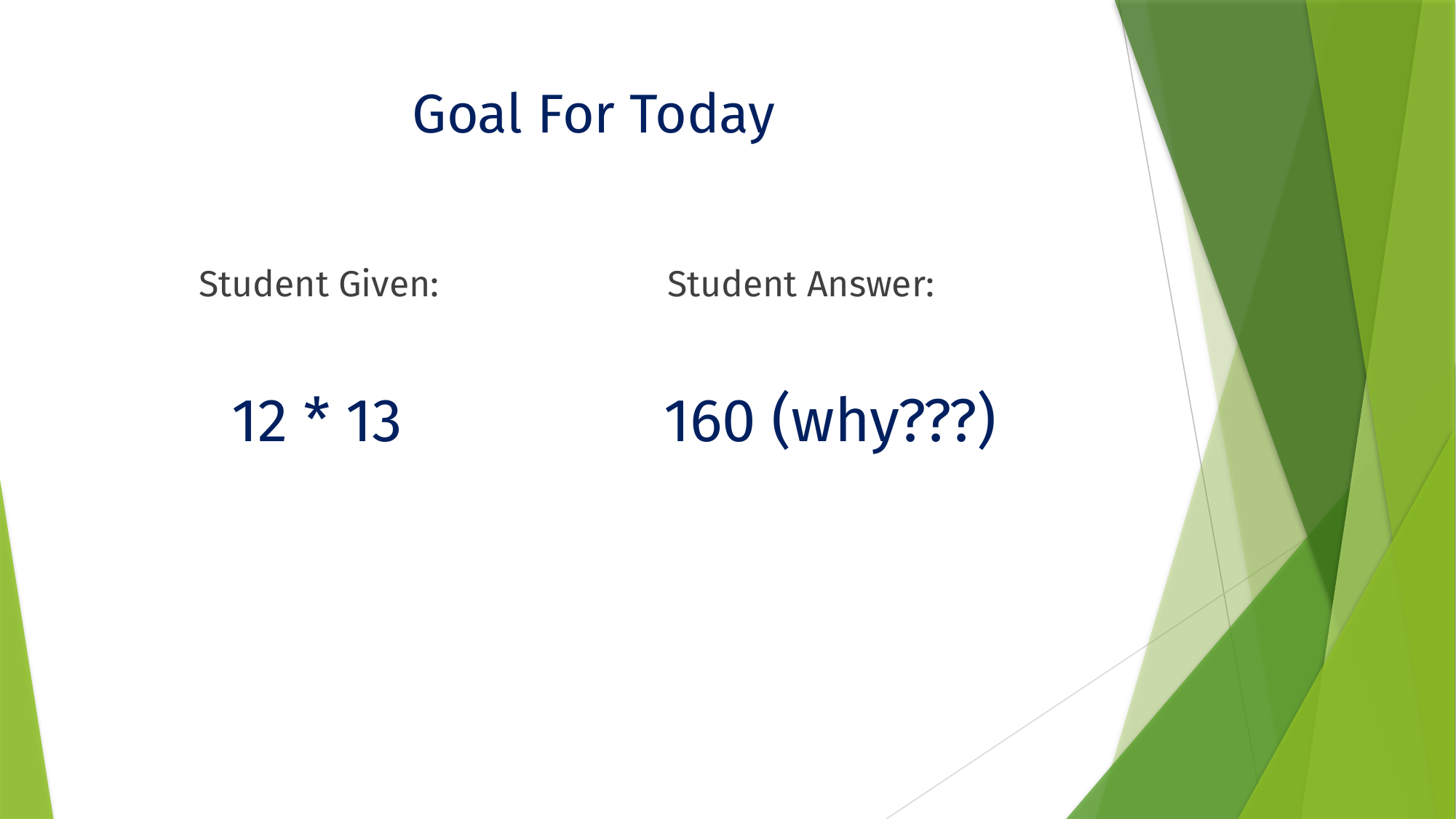

# Goal For Today
Student Given:
Student Answer:

12 * 13

160 (why???)